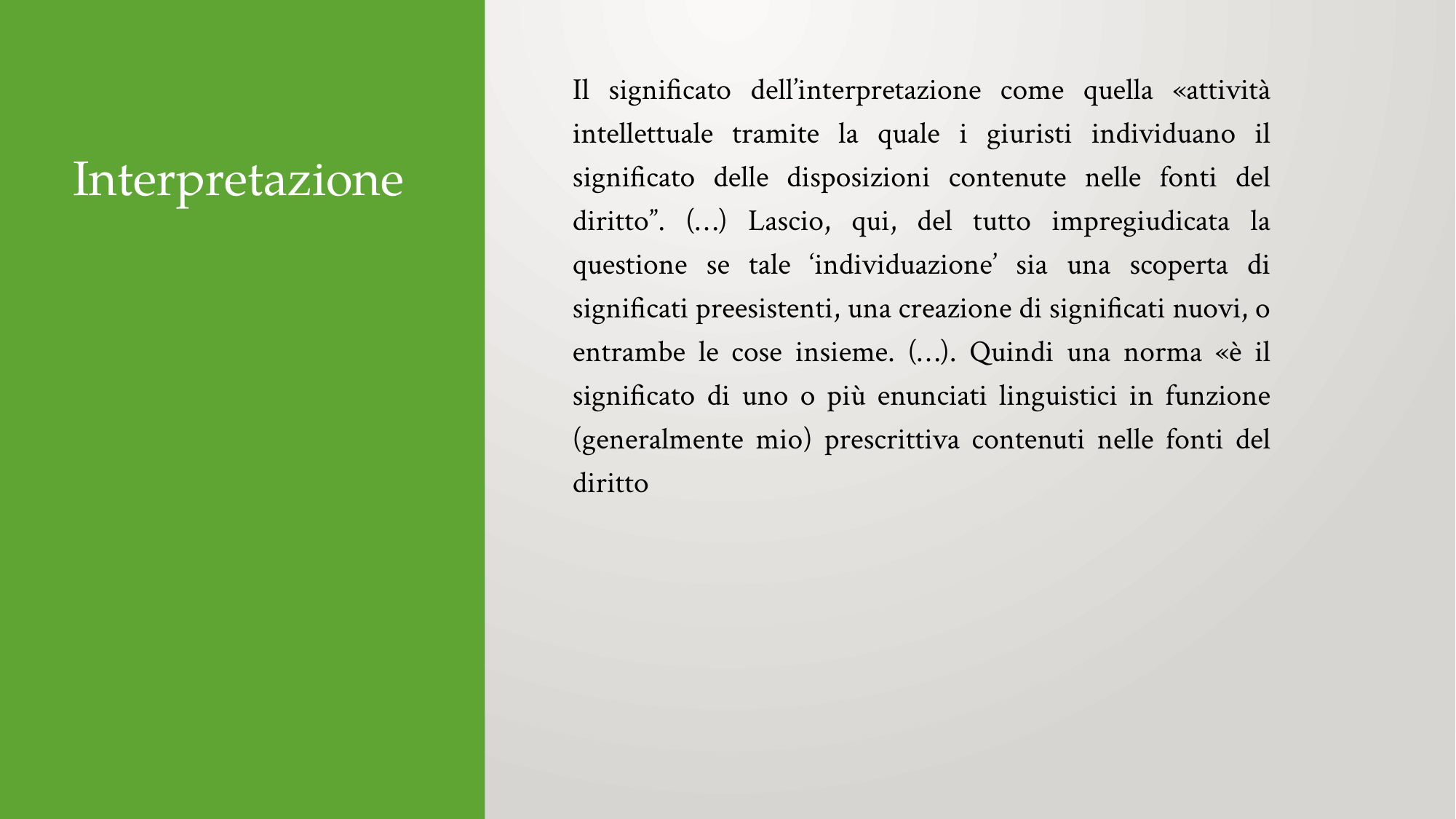

Il significato dell’interpretazione come quella «attività intellettuale tramite la quale i giuristi individuano il significato delle disposizioni contenute nelle fonti del diritto”. (…) Lascio, qui, del tutto impregiudicata la questione se tale ‘individuazione’ sia una scoperta di significati preesistenti, una creazione di significati nuovi, o entrambe le cose insieme. (…). Quindi una norma «è il significato di uno o più enunciati linguistici in funzione (generalmente mio) prescrittiva contenuti nelle fonti del diritto
# Interpretazione